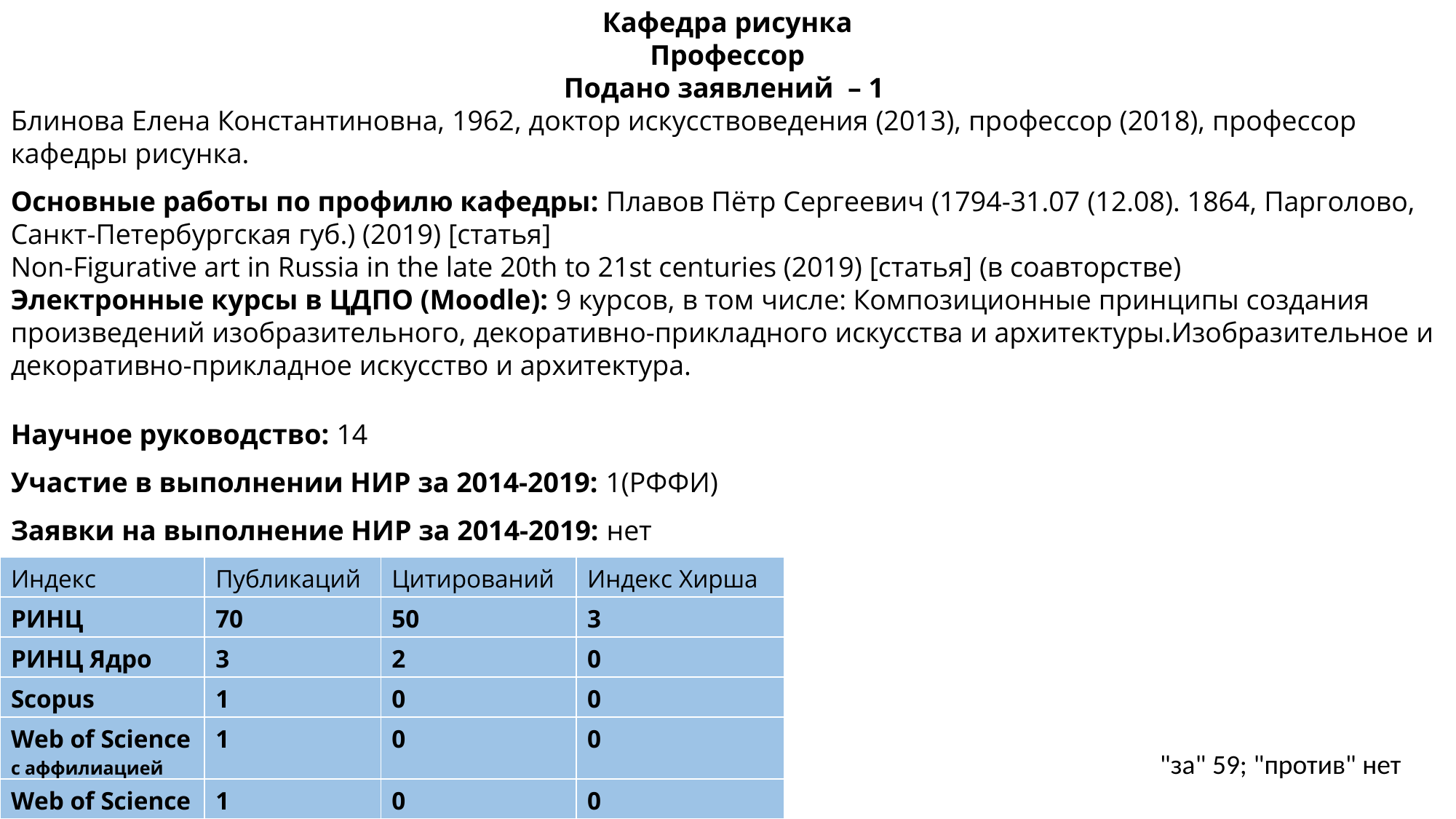

Кафедра рисунка
Профессор
Подано заявлений  – 1
Блинова Елена Константиновна, 1962​, доктор искусствоведения (2013)​, профессор (2018), профессор кафедры рисунка.
Основные работы по профилю кафедры: Плавов Пётр Сергеевич (1794-31.07 (12.08). 1864, Парголово, Санкт-Петербургская губ.) (2019) [статья]
Non-Figurative art in Russia in the late 20th to 21st centuries (2019) [статья] (в соавторстве)​
Электронные курсы в ЦДПО (Moodle): 9 курсов, в том числе: Композиционные принципы создания произведений изобразительного, декоративно-прикладного искусства и архитектуры.Изобразительное и декоративно-прикладное искусство и архитектура.​
Научное руководство: 14
Участие в выполнении НИР за 2014-2019: 1(РФФИ)​
Заявки на выполнение НИР за 2014-2019: ​нет

| Индекс | Публикаций | Цитирований | Индекс Хирша |
| --- | --- | --- | --- |
| РИНЦ | 70 | 50 | 3 |
| РИНЦ Ядро | 3 | 2 | 0 |
| Scopus | 1 | 0 | 0 |
| Web of Science c аффилиацией | 1 | 0 | 0 |
| Web of Science | 1 | 0 | 0 |
"за" 59; "против" нет